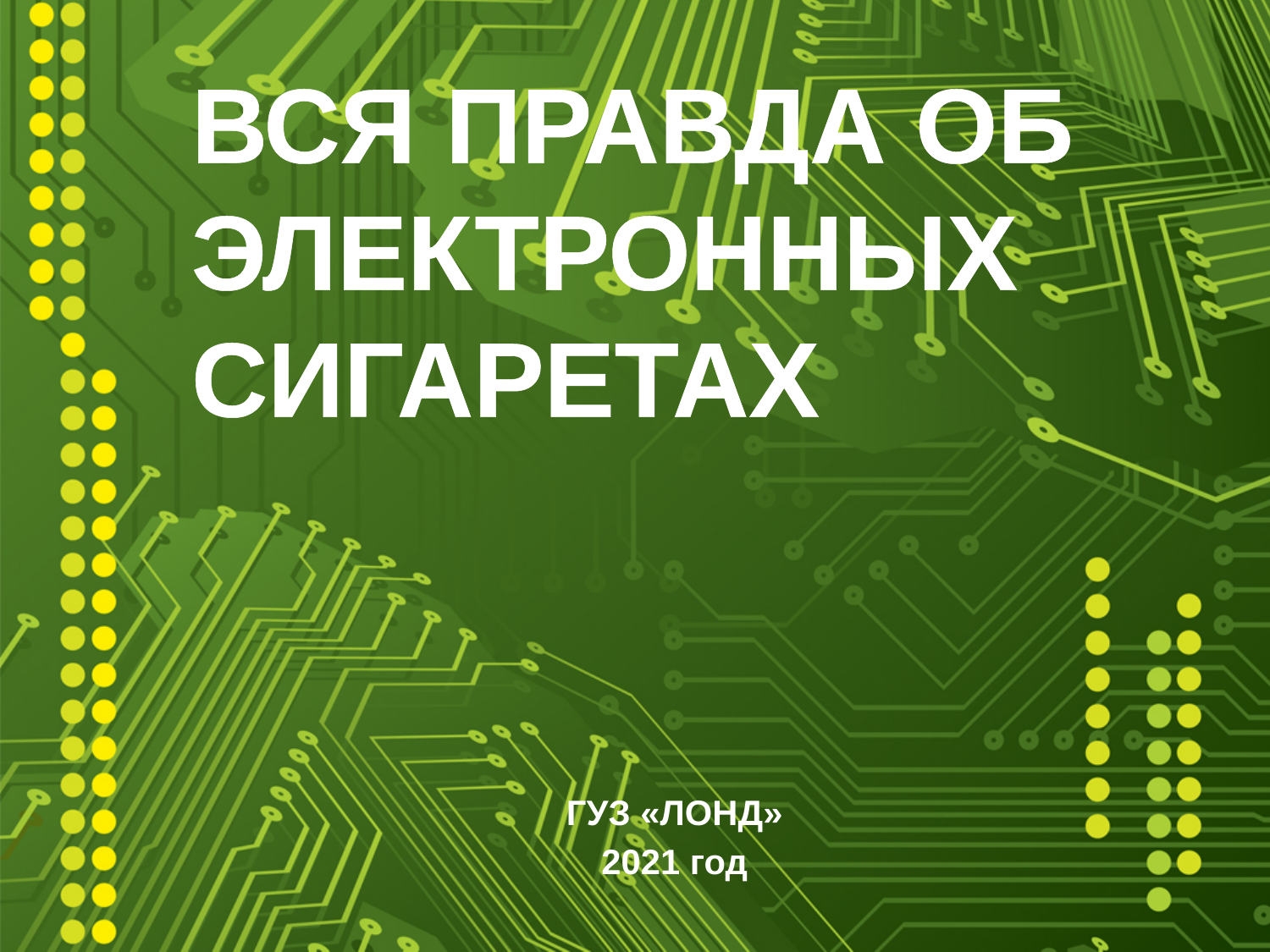

# ВСЯ ПРАВДА ОБ ЭЛЕКТРОННЫХ СИГАРЕТАХ
ГУЗ «ЛОНД»
2021 год